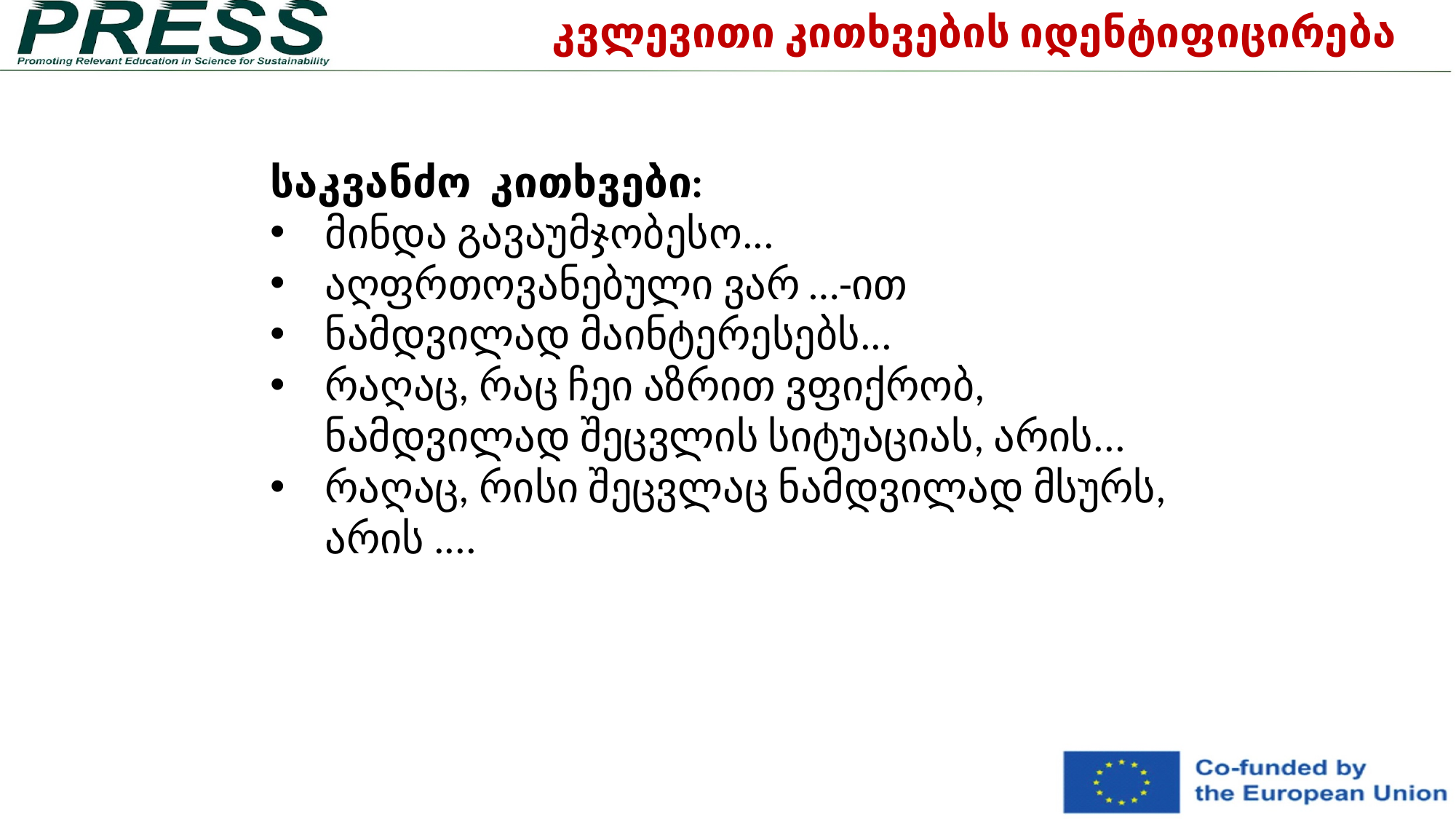

# კვლევითი კითხვების იდენტიფიცირება
საკვანძო  კითხვები:
მინდა გავაუმჯობესო...
აღფრთოვანებული ვარ …-ით
ნამდვილად მაინტერესებს...
რაღაც, რაც ჩეი აზრით ვფიქრობ, ნამდვილად შეცვლის სიტუაციას, არის...
რაღაც, რისი შეცვლაც ნამდვილად მსურს, არის ....